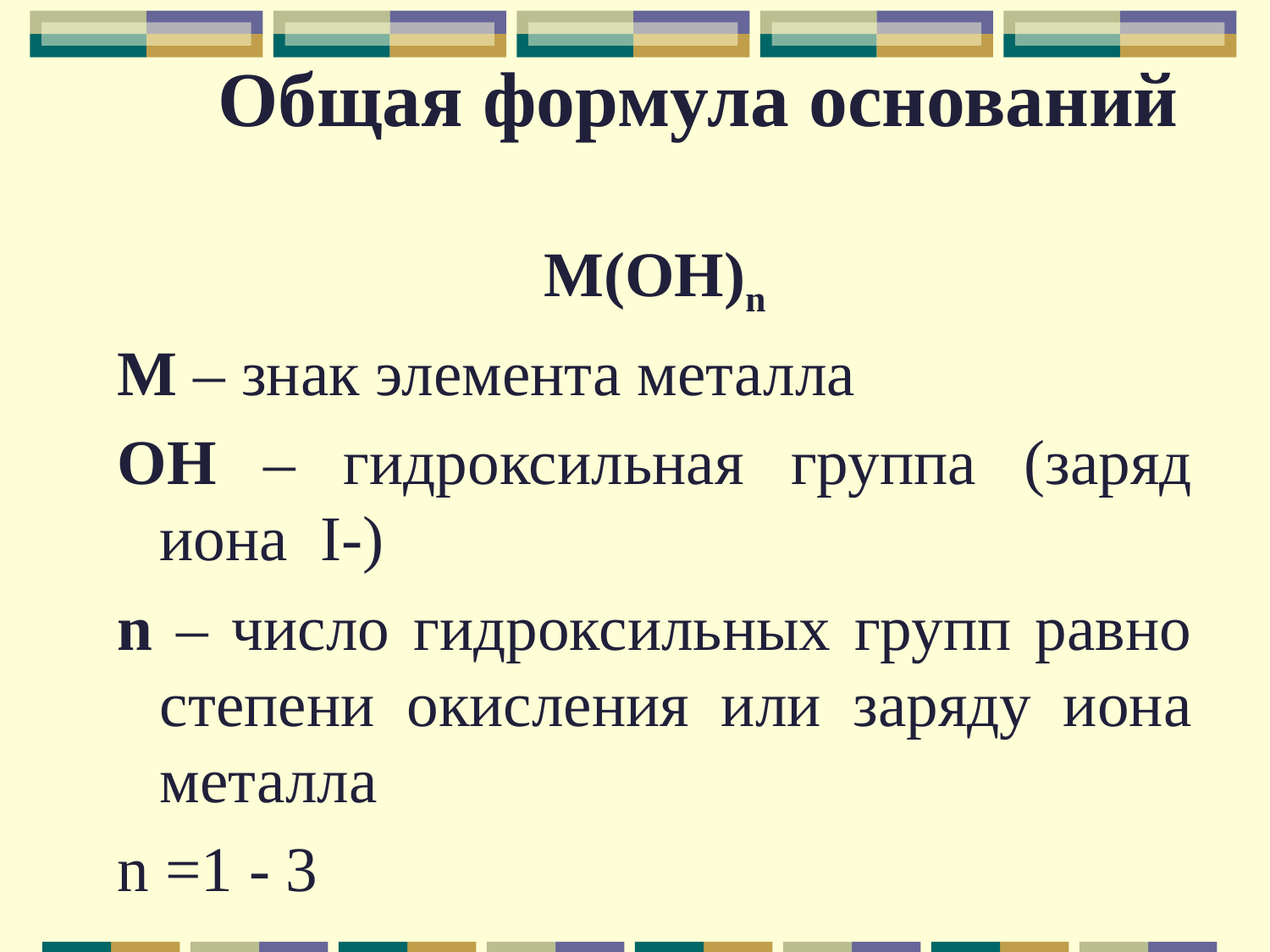

Общая формула оснований
M(OH)n
M – знак элемента металла
OH – гидроксильная группа (заряд иона  I-)
n – число гидроксильных групп равно степени окисления или заряду иона металла
n =1 - 3